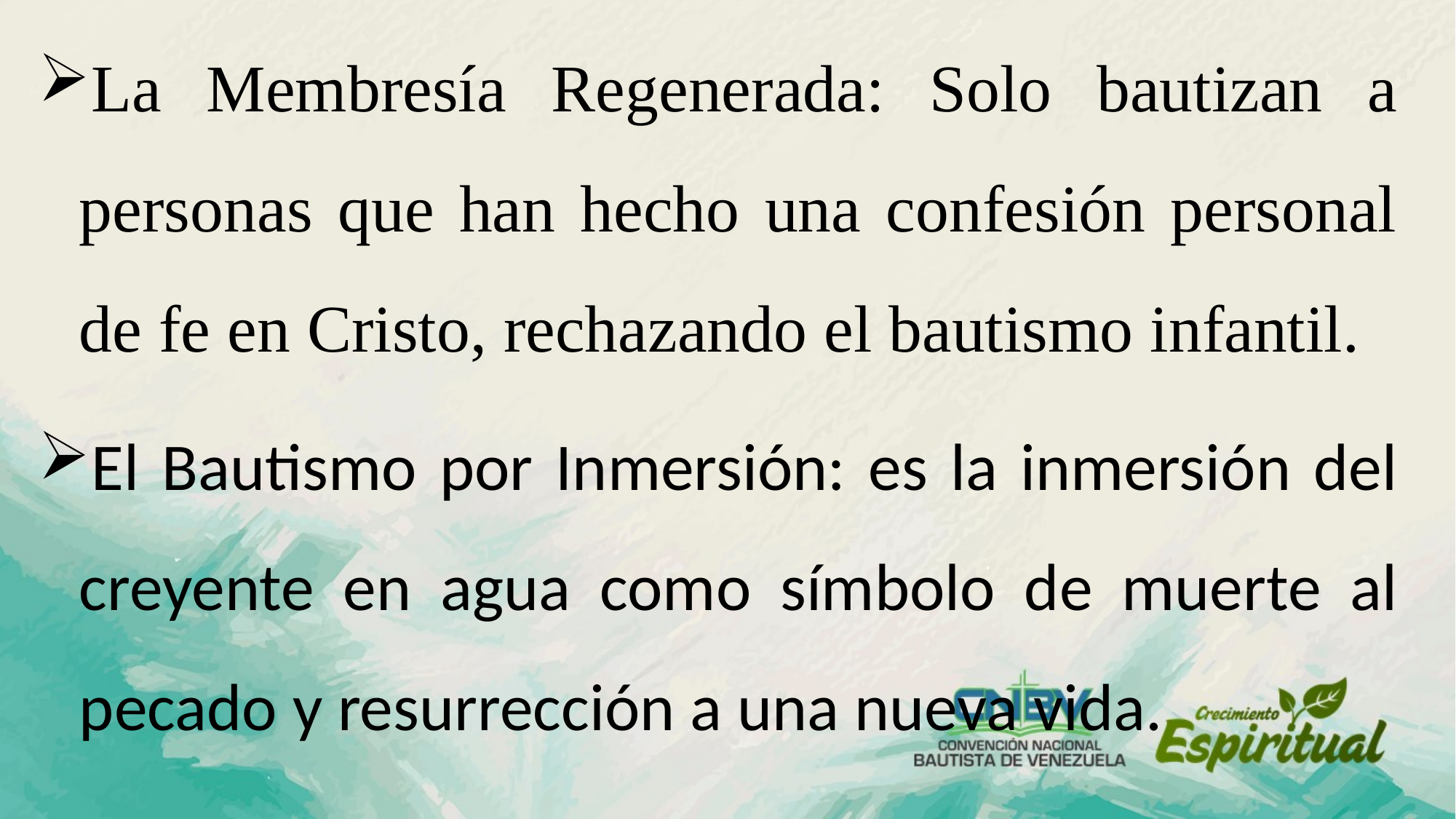

La Membresía Regenerada: Solo bautizan a personas que han hecho una confesión personal de fe en Cristo, rechazando el bautismo infantil.
El Bautismo por Inmersión: es la inmersión del creyente en agua como símbolo de muerte al pecado y resurrección a una nueva vida.